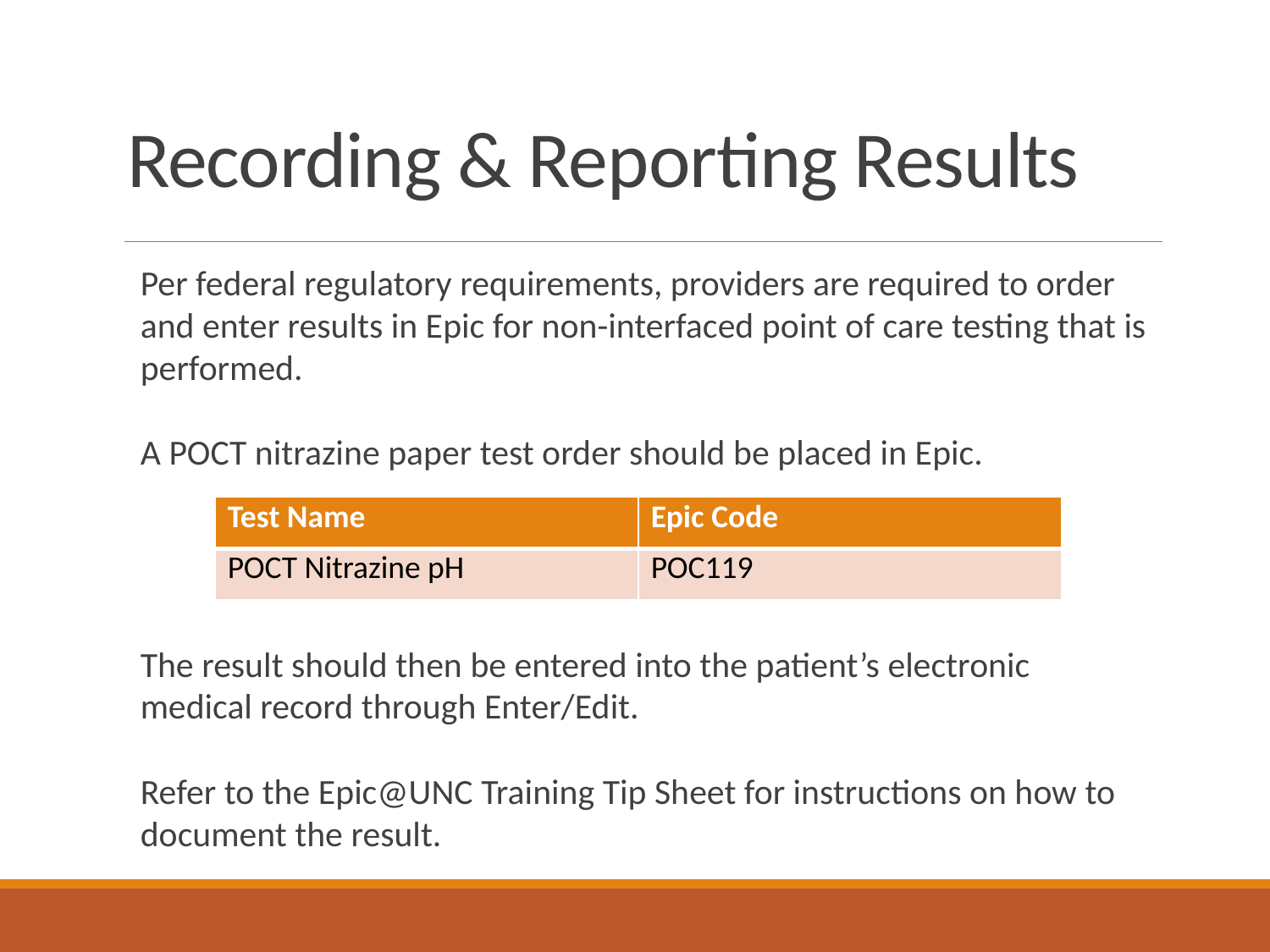

# Recording & Reporting Results
Per federal regulatory requirements, providers are required to order and enter results in Epic for non-interfaced point of care testing that is performed.

A POCT nitrazine paper test order should be placed in Epic.

The result should then be entered into the patient’s electronic medical record through Enter/Edit.

Refer to the Epic@UNC Training Tip Sheet for instructions on how to document the result.
| Test Name | Epic Code |
| --- | --- |
| POCT Nitrazine pH | POC119 |